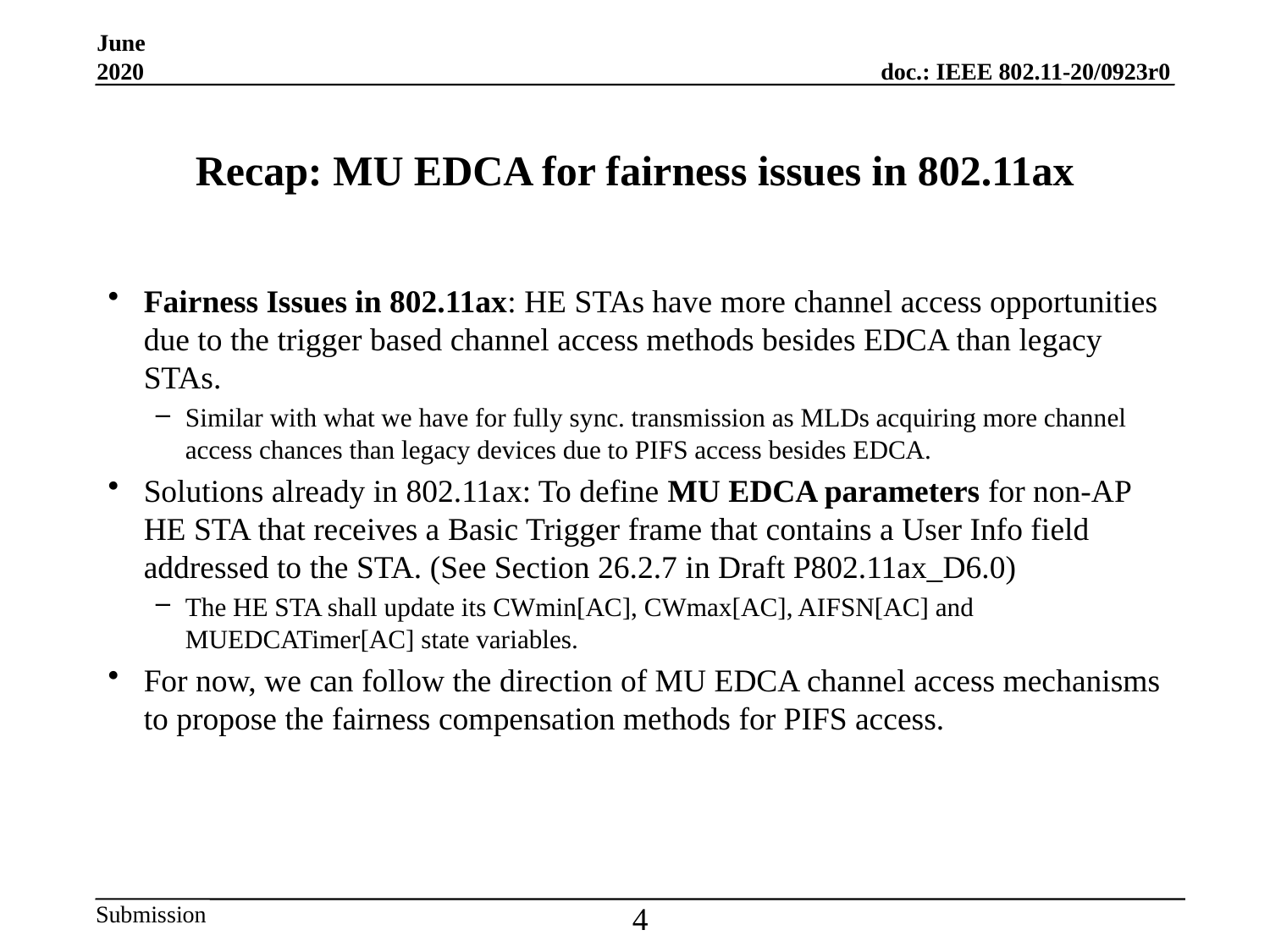

June 2020
# Recap: MU EDCA for fairness issues in 802.11ax
Fairness Issues in 802.11ax: HE STAs have more channel access opportunities due to the trigger based channel access methods besides EDCA than legacy STAs.
Similar with what we have for fully sync. transmission as MLDs acquiring more channel access chances than legacy devices due to PIFS access besides EDCA.
Solutions already in 802.11ax: To define MU EDCA parameters for non-AP HE STA that receives a Basic Trigger frame that contains a User Info field addressed to the STA. (See Section 26.2.7 in Draft P802.11ax_D6.0)
The HE STA shall update its CWmin[AC], CWmax[AC], AIFSN[AC] and MUEDCATimer[AC] state variables.
For now, we can follow the direction of MU EDCA channel access mechanisms to propose the fairness compensation methods for PIFS access.

4
Yiqing Li (Huawei)